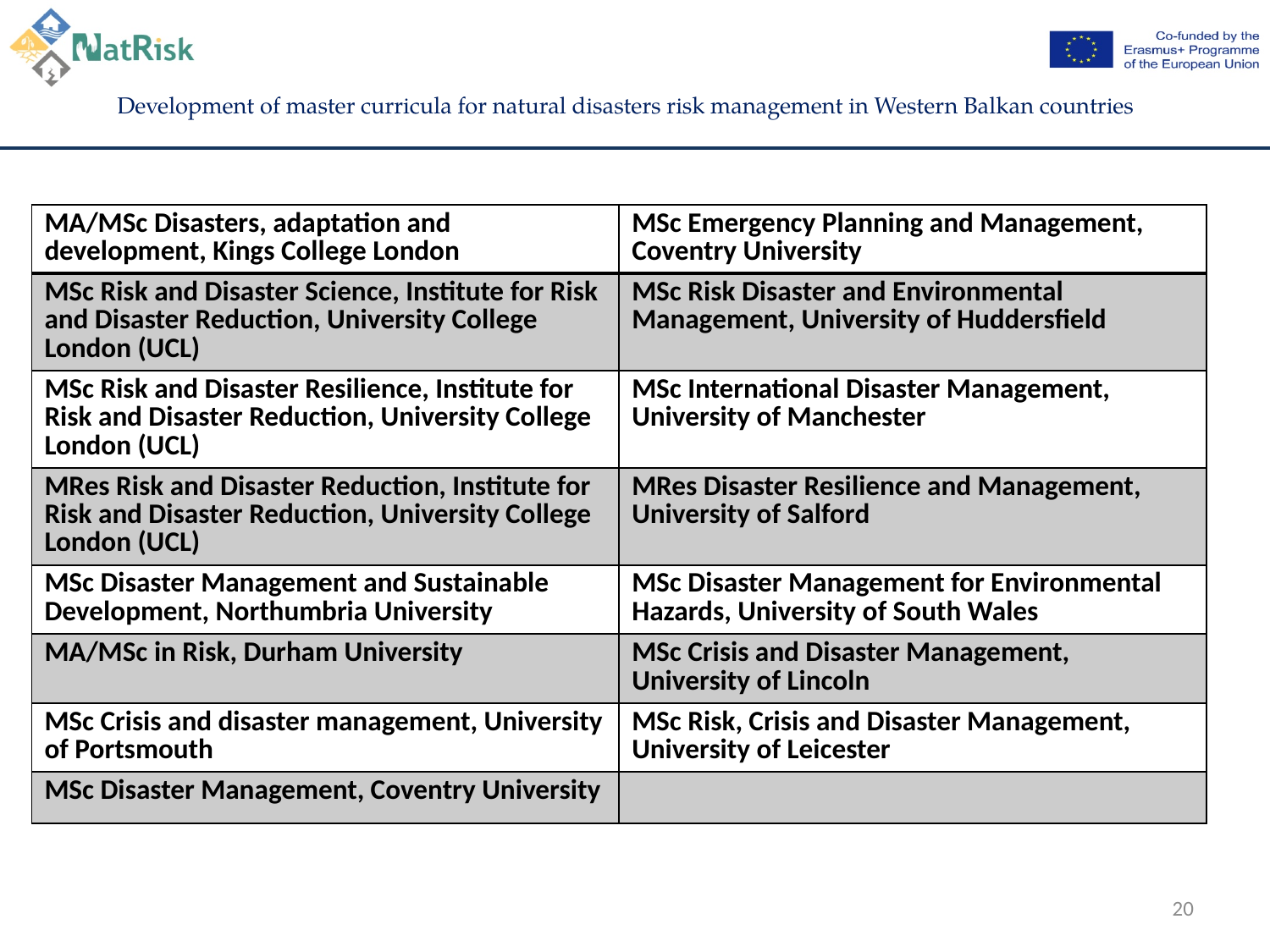

| MA/MSc Disasters, adaptation and development, Kings College London | MSc Emergency Planning and Management, Coventry University |
| --- | --- |
| MSc Risk and Disaster Science, Institute for Risk and Disaster Reduction, University College London (UCL) | MSc Risk Disaster and Environmental Management, University of Huddersfield |
| MSc Risk and Disaster Resilience, Institute for Risk and Disaster Reduction, University College London (UCL) | MSc International Disaster Management, University of Manchester |
| MRes Risk and Disaster Reduction, Institute for Risk and Disaster Reduction, University College London (UCL) | MRes Disaster Resilience and Management, University of Salford |
| MSc Disaster Management and Sustainable Development, Northumbria University | MSc Disaster Management for Environmental Hazards, University of South Wales |
| MA/MSc in Risk, Durham University | MSc Crisis and Disaster Management, University of Lincoln |
| MSc Crisis and disaster management, University of Portsmouth | MSc Risk, Crisis and Disaster Management, University of Leicester |
| MSc Disaster Management, Coventry University |  |
20